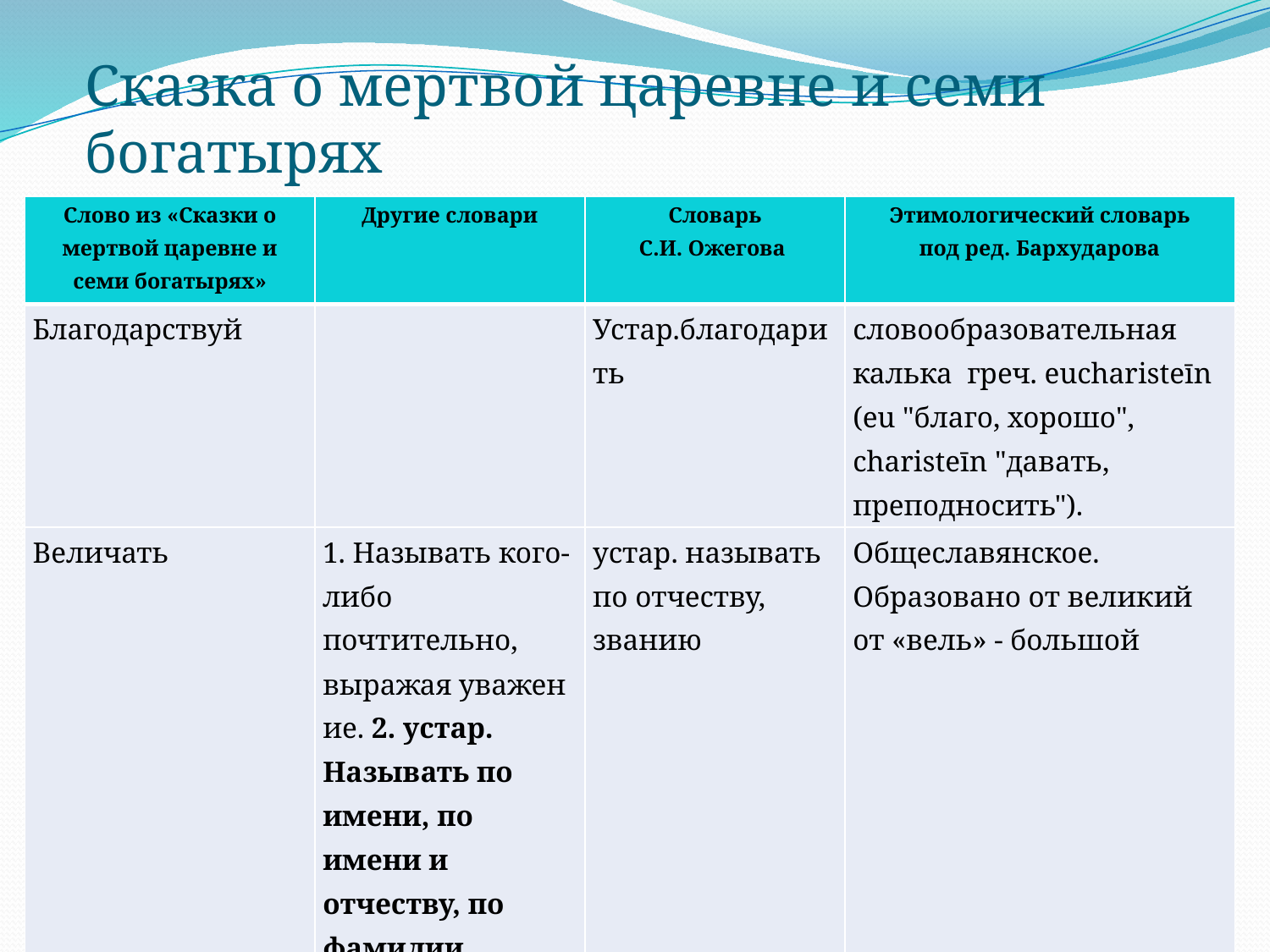

# Сказка о мертвой царевне и семи богатырях
| Слово из «Сказки о мертвой царевне и семи богатырях» | Другие словари | Словарь С.И. Ожегова | Этимологический словарь под ред. Бархударова |
| --- | --- | --- | --- |
| Благодарствуй |  | Устар.благодарить | словообразовательная калька греч. eucharisteīn (eu "благо, хорошо", charisteīn "давать, преподносить"). |
| Величать | 1. Называть кого-либо почтительно, выражая уважение. 2. устар. Называть по имени, по имени и отчеству, по фамилии.  (словарь Т.Ф.Ефремовой) | устар. называть по отчеству, званию | Общеславянское. Образовано от великий от «вель» - большой |